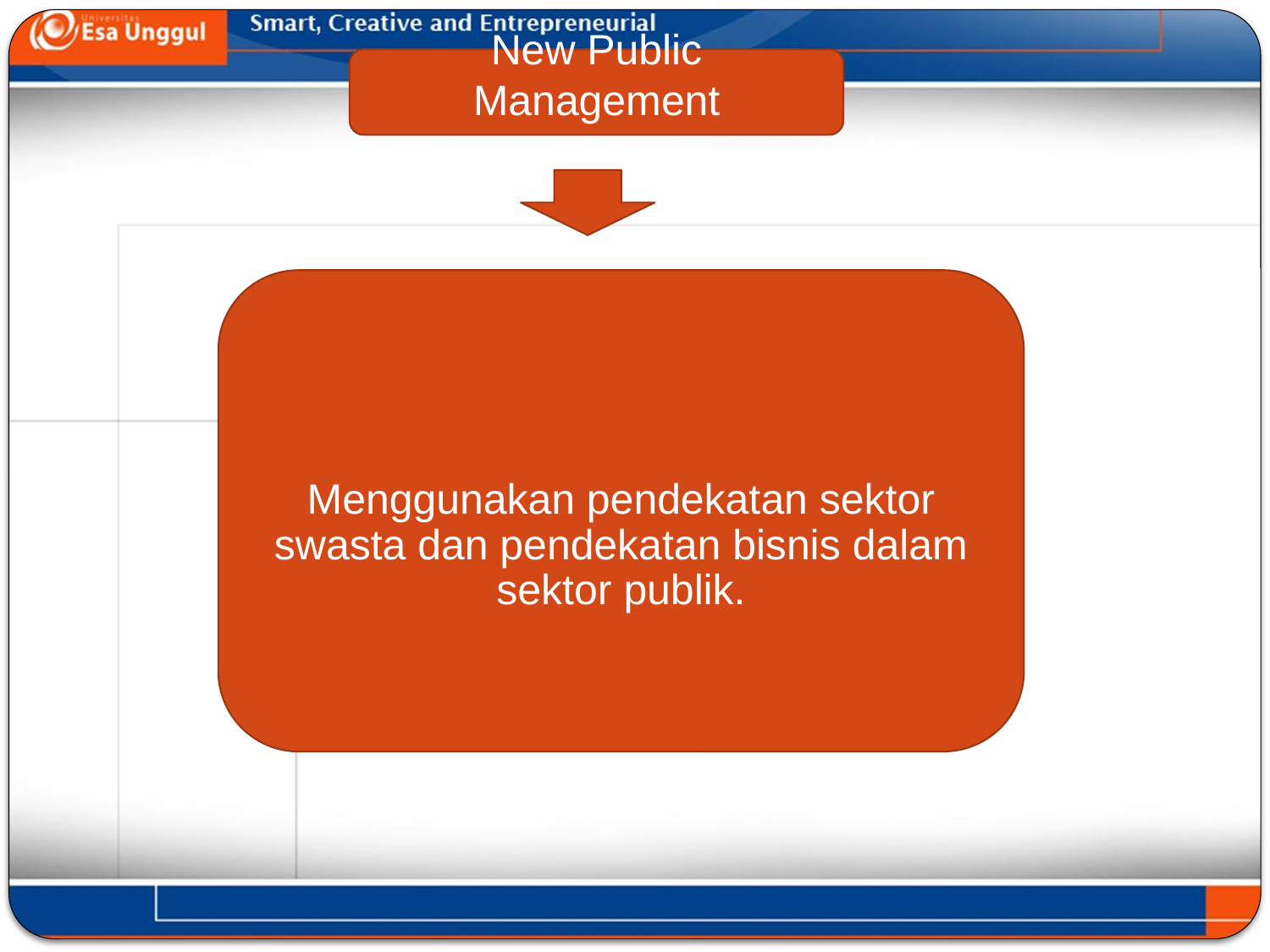

#

New Public Management

Menggunakan pendekatan sektor swasta dan pendekatan bisnis dalam sektor publik.